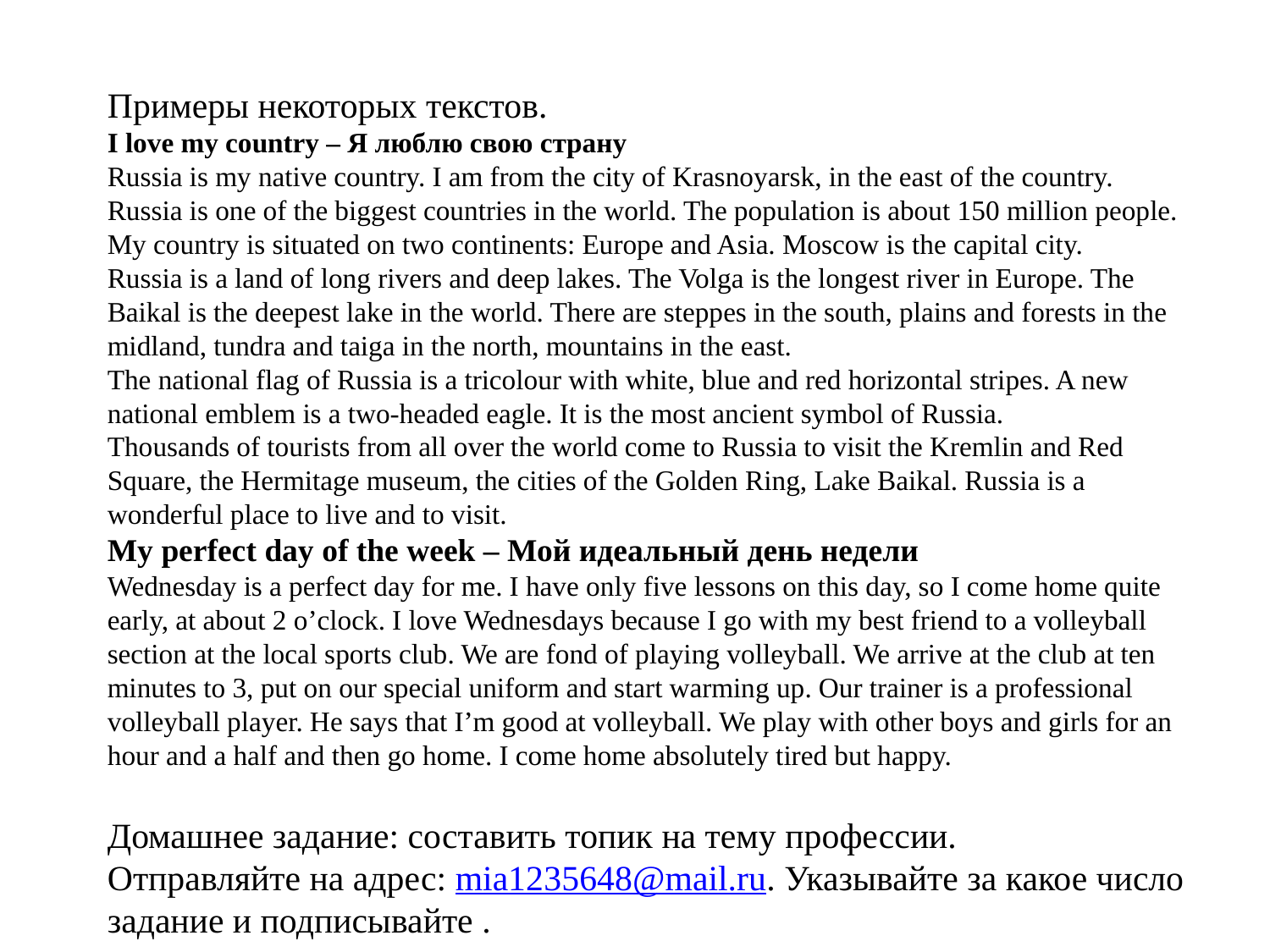

Примеры некоторых текстов.
I love my country – Я люблю свою страну
Russia is my native country. I am from the city of Krasnoyarsk, in the east of the country. Russia is one of the biggest countries in the world. The population is about 150 million people. My country is situated on two continents: Europe and Asia. Moscow is the capital city.
Russia is a land of long rivers and deep lakes. The Volga is the longest river in Europe. The Baikal is the deepest lake in the world. There are steppes in the south, plains and forests in the midland, tundra and taiga in the north, mountains in the east.
The national flag of Russia is a tricolour with white, blue and red horizontal stripes. A new national emblem is a two-headed eagle. It is the most ancient symbol of Russia.
Thousands of tourists from all over the world come to Russia to visit the Kremlin and Red Square, the Hermitage museum, the cities of the Golden Ring, Lake Baikal. Russia is a wonderful place to live and to visit.
My perfect day of the week – Мой идеальный день недели
Wednesday is a perfect day for me. I have only five lessons on this day, so I come home quite early, at about 2 o’clock. I love Wednesdays because I go with my best friend to a volleyball section at the local sports club. We are fond of playing volleyball. We arrive at the club at ten minutes to 3, put on our special uniform and start warming up. Our trainer is a professional volleyball player. He says that I’m good at volleyball. We play with other boys and girls for an hour and a half and then go home. I come home absolutely tired but happy.

Домашнее задание: составить топик на тему профессии.
Отправляйте на адрес: mia1235648@mail.ru. Указывайте за какое число задание и подписывайте .